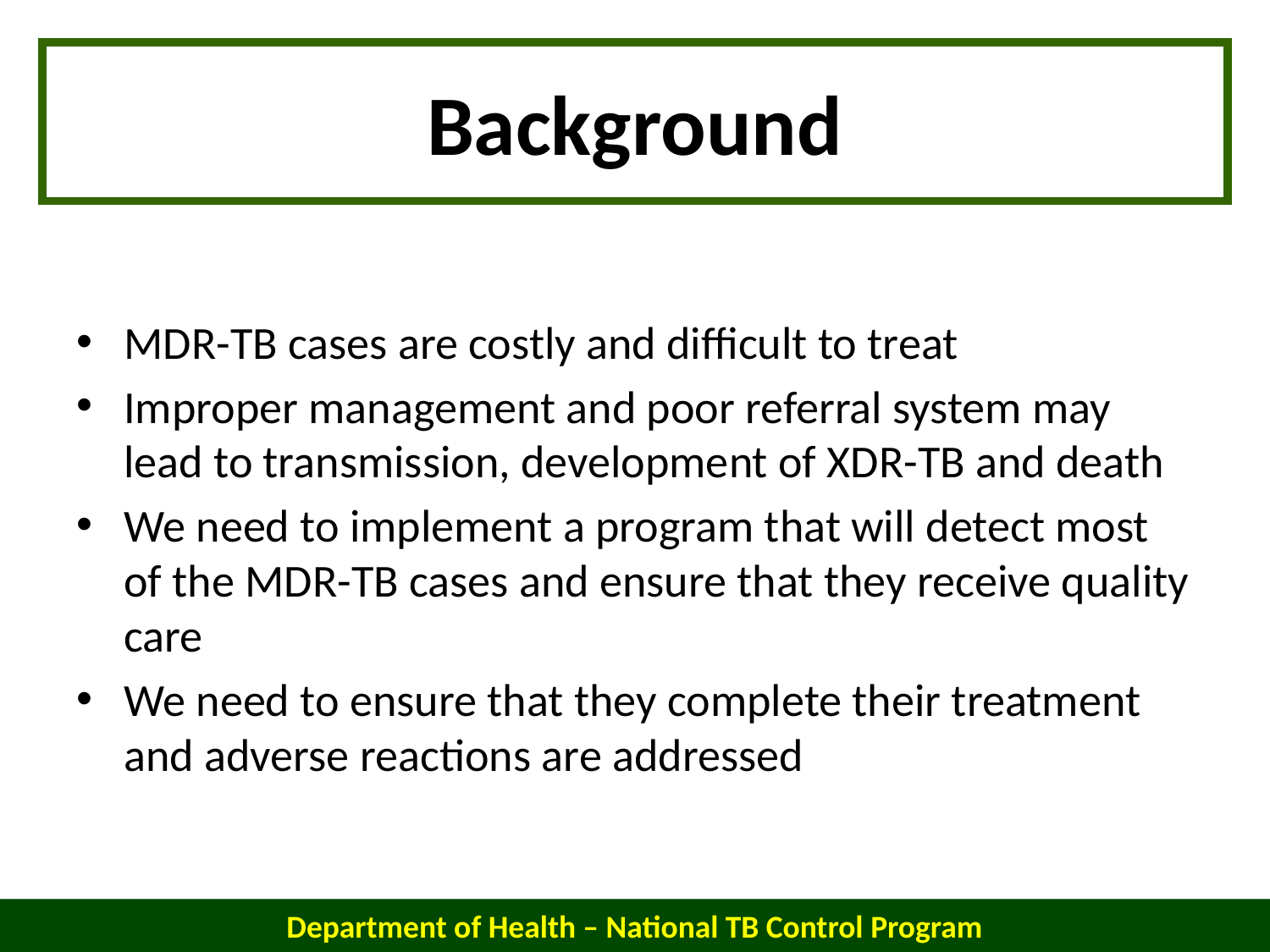

Background
MDR-TB cases are costly and difficult to treat
Improper management and poor referral system may lead to transmission, development of XDR-TB and death
We need to implement a program that will detect most of the MDR-TB cases and ensure that they receive quality care
We need to ensure that they complete their treatment and adverse reactions are addressed
Department of Health – National TB Control Program